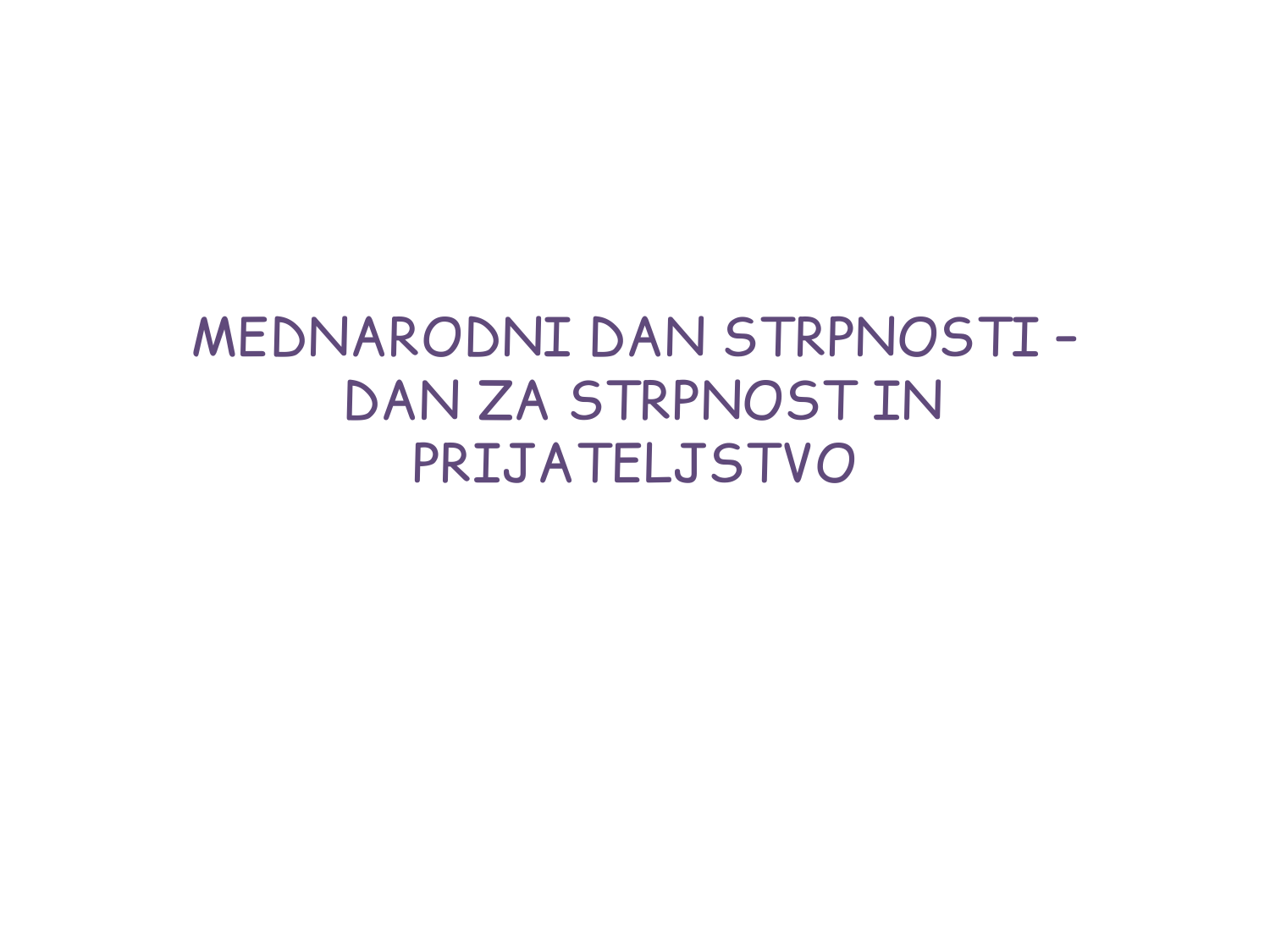

# MEDNARODNI DAN STRPNOSTI – DAN ZA STRPNOST IN PRIJATELJSTVO